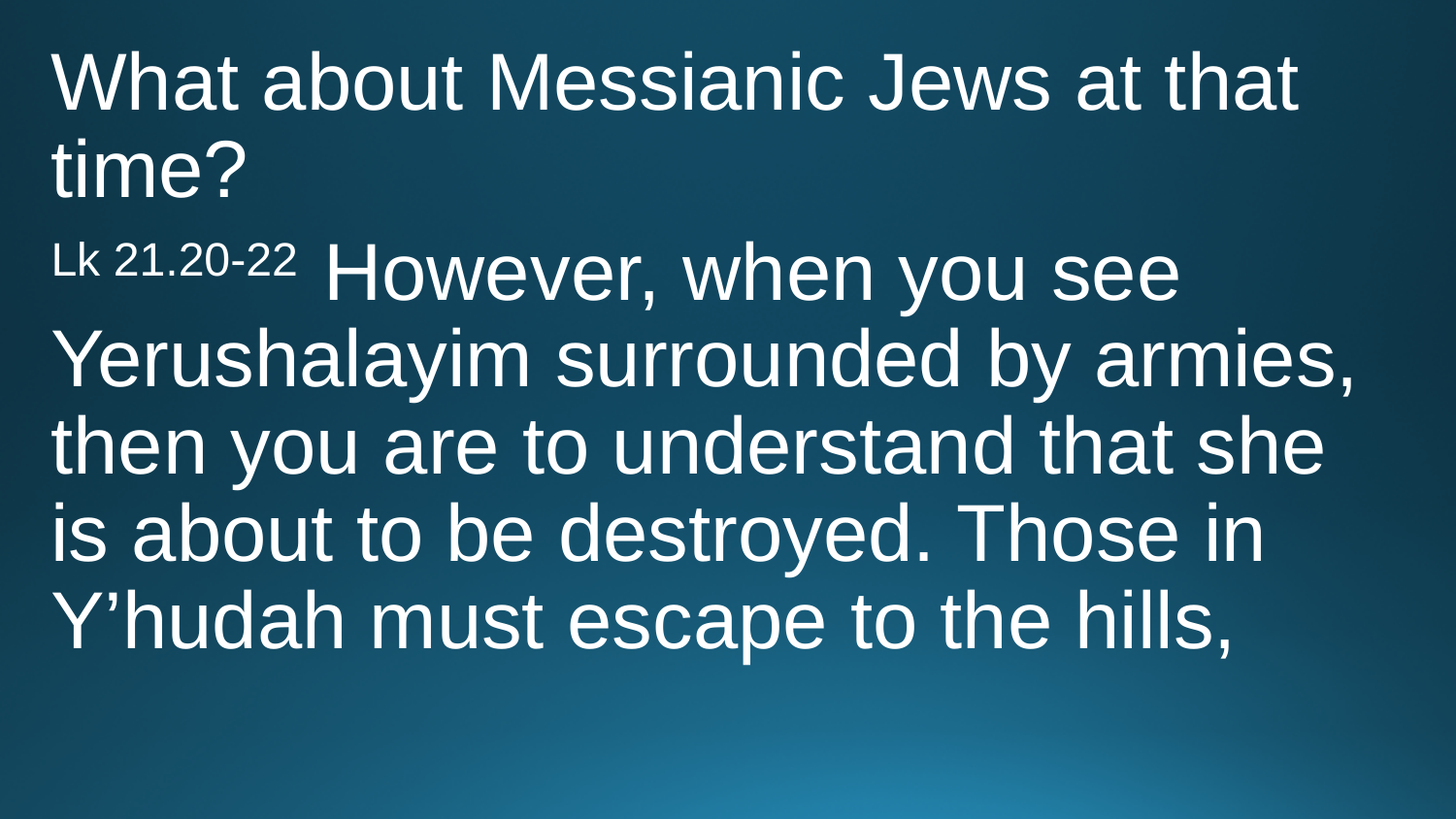

What about Messianic Jews at that time?
Lk 21.20-22  However, when you see Yerushalayim surrounded by armies, then you are to understand that she is about to be destroyed. Those in Y’hudah must escape to the hills,